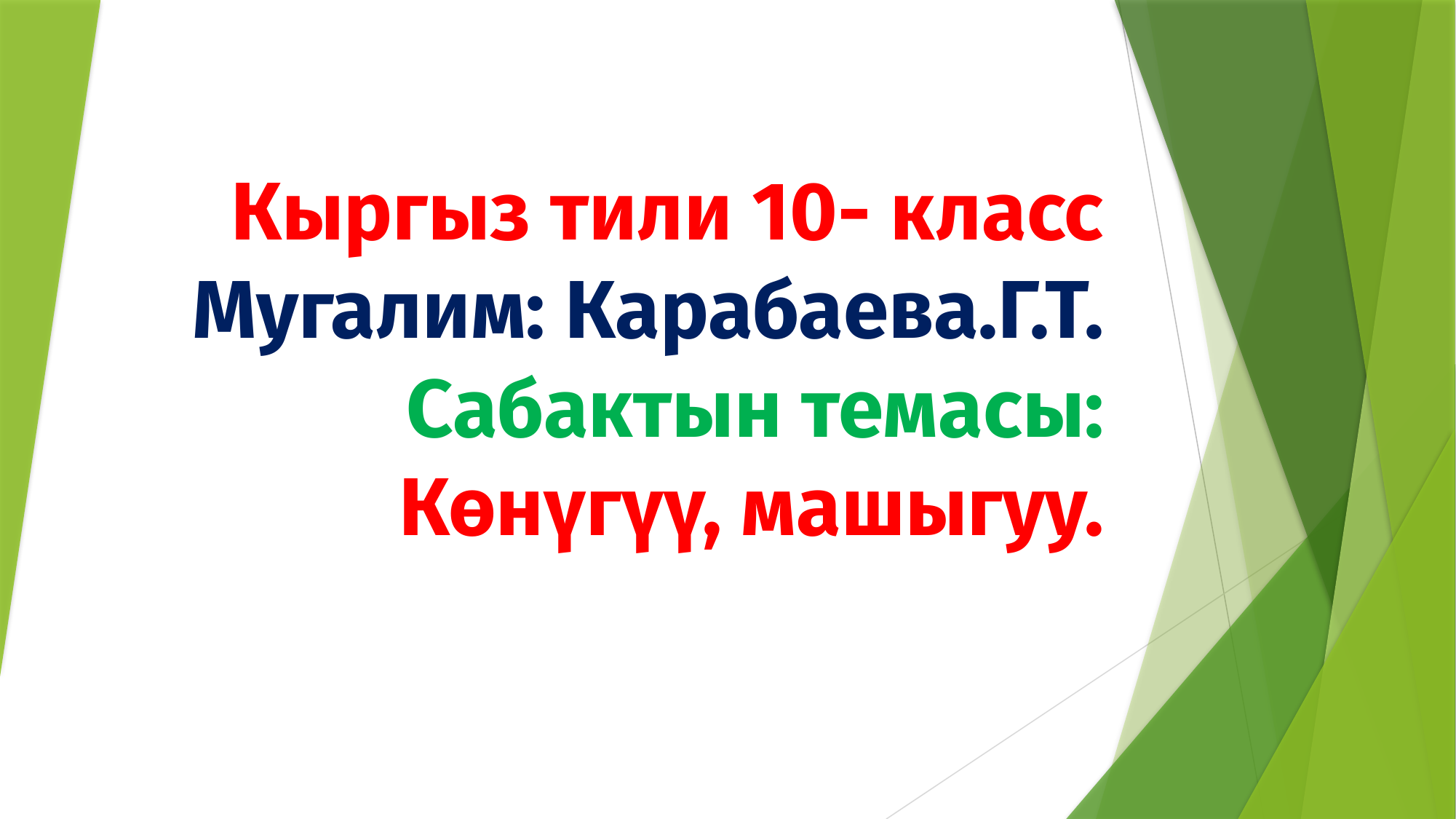

# Кыргыз тили 10- класс Мугалим: Карабаева.Г.Т. Сабактын темасы: Көнүгүү, машыгуу.